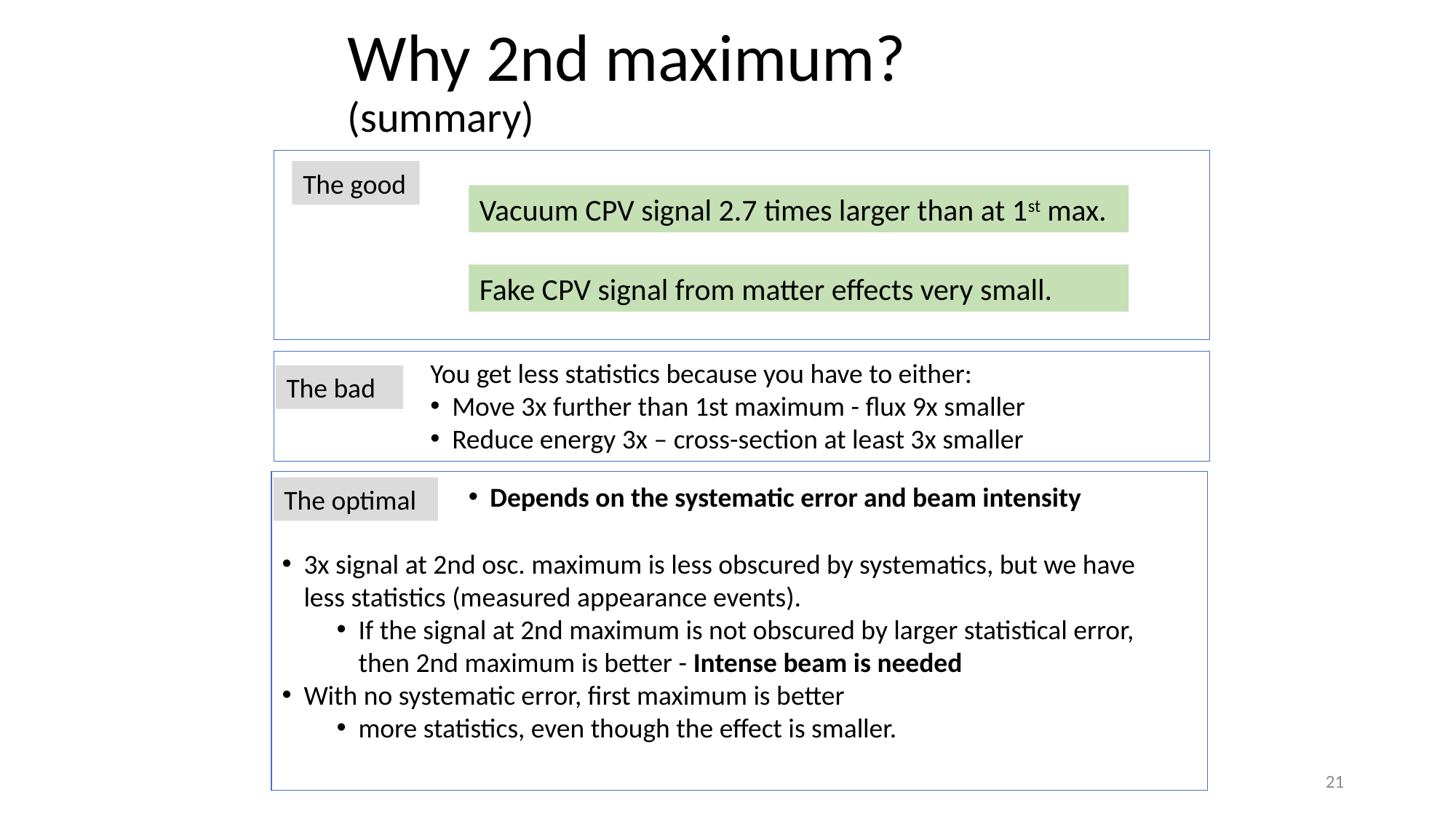

# Why 2nd maximum? (summary)

The good
Vacuum CPV signal 2.7 times larger than at 1st max.
Fake CPV signal from matter effects very small.
You get less statistics because you have to either:
Move 3x further than 1st maximum - flux 9x smaller
Reduce energy 3x – cross-section at least 3x smaller

The bad

Depends on the systematic error and beam intensity
The optimal
3x signal at 2nd osc. maximum is less obscured by systematics, but we have less statistics (measured appearance events).
If the signal at 2nd maximum is not obscured by larger statistical error, then 2nd maximum is better - Intense beam is needed
With no systematic error, first maximum is better
more statistics, even though the effect is smaller.
21